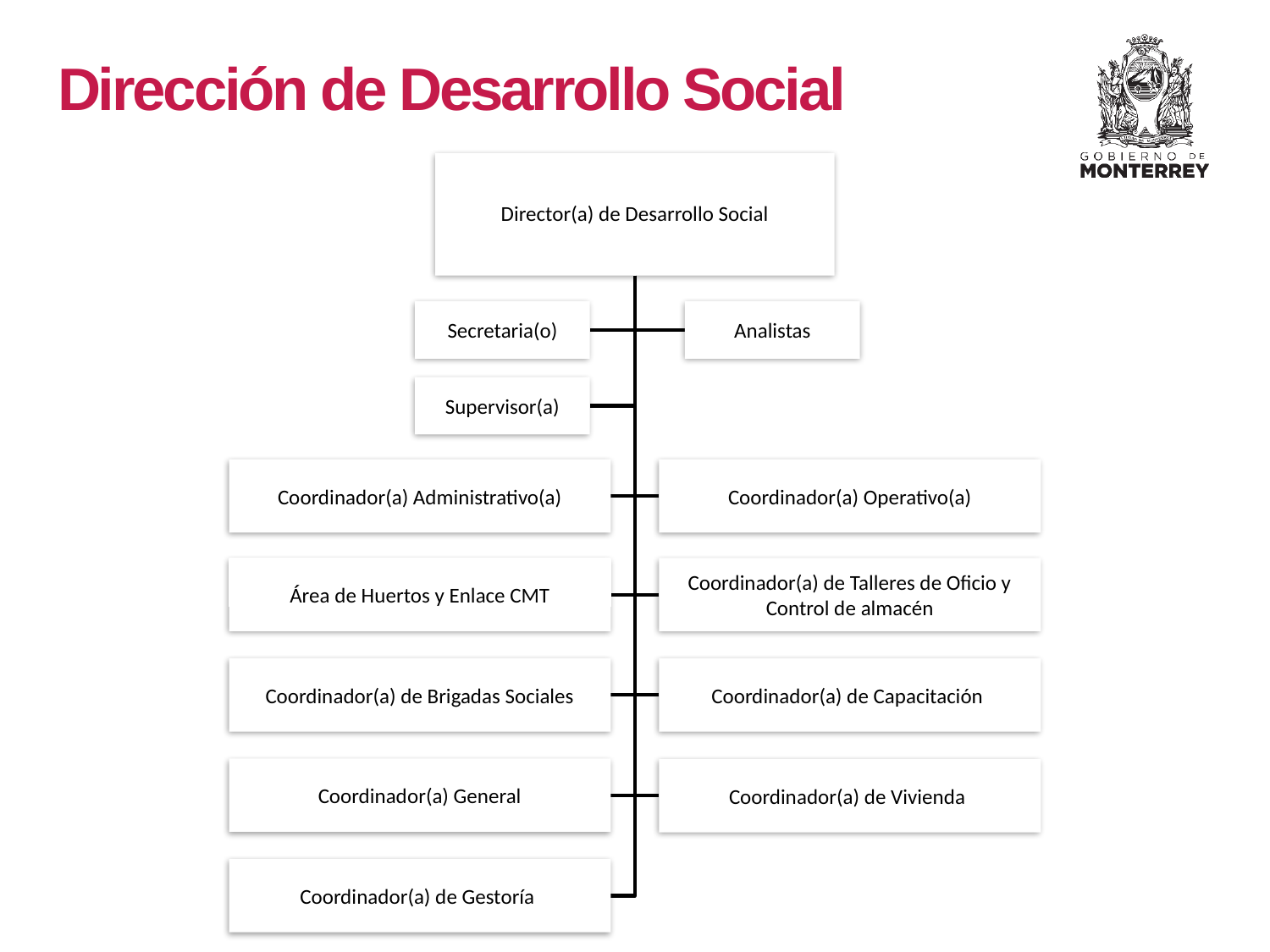

# Dirección de Desarrollo Social
Director(a) de Desarrollo Social
Supervisor(a)
Secretaria(o)
Analistas
Coordinador(a) Administrativo(a)
Coordinador(a) Operativo(a)
Área de Huertos y Enlace CMT
Coordinador(a) de Talleres de Oficio y Control de almacén
Coordinador(a) de Brigadas Sociales
Coordinador(a) de Capacitación
Coordinador(a) General
Coordinador(a) de Vivienda
Coordinador(a) de Gestoría